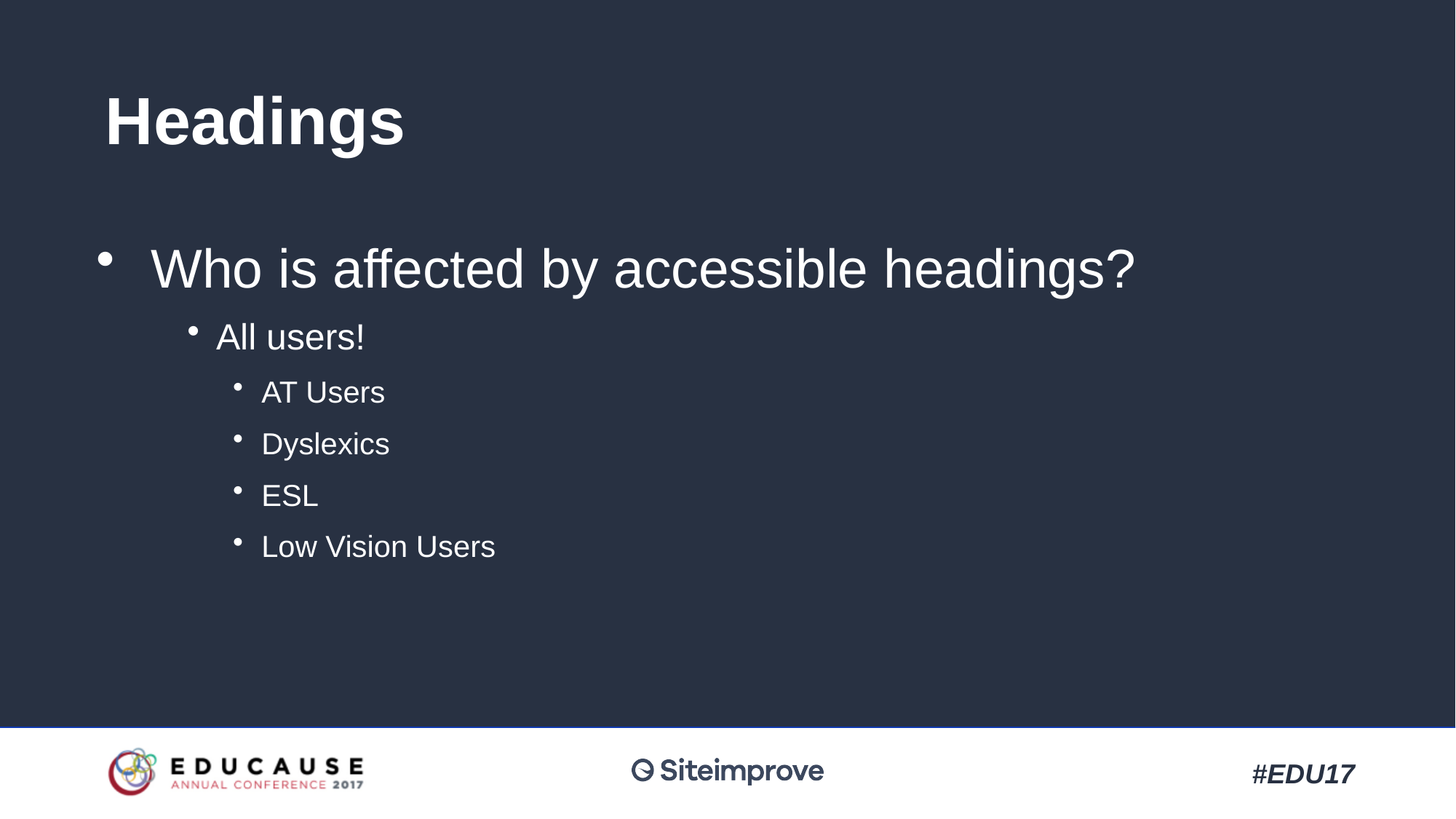

# Headings
Who is affected by accessible headings?
All users!
AT Users
Dyslexics
ESL
Low Vision Users